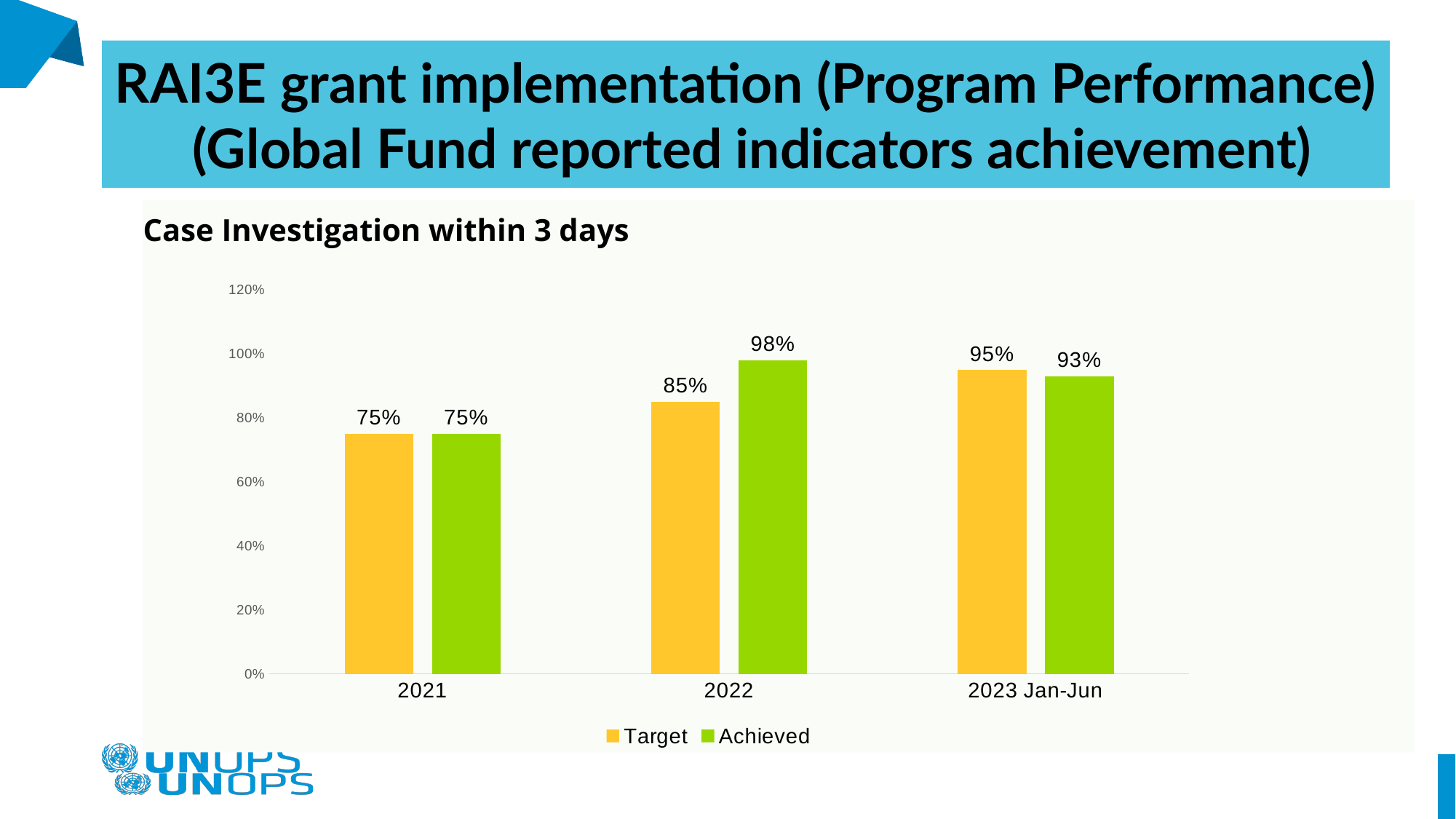

# RAI3E grant implementation (Program Performance)
 (Global Fund reported indicators achievement)
Case Investigation within 3 days

### Chart

| Category | Target | Achieved |
|---|---|---|
| 2021 | 0.75 | 0.75 |
| 2022 | 0.85 | 0.98 |
| 2023 Jan-Jun | 0.95 | 0.93 |